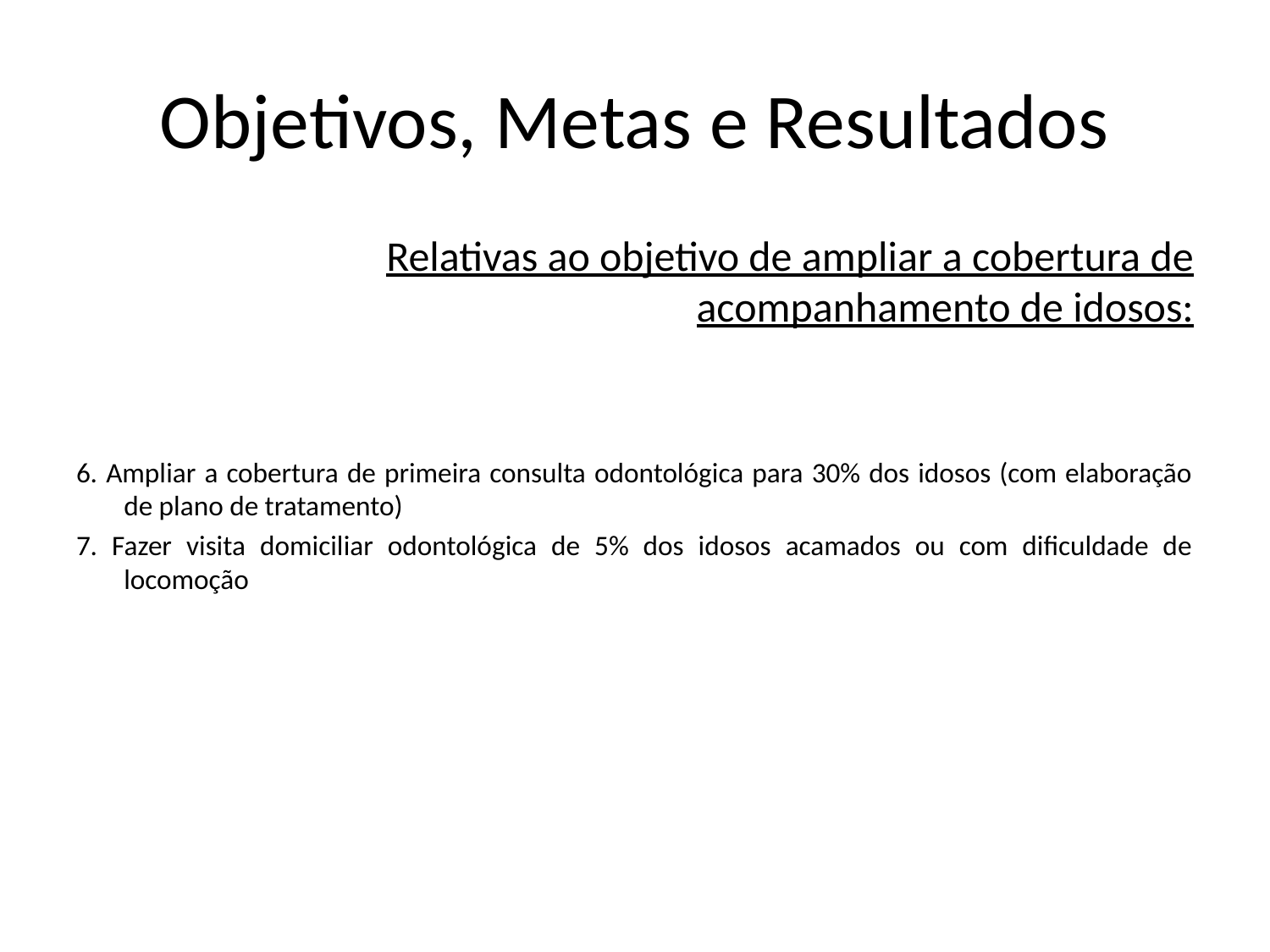

# Objetivos, Metas e Resultados
Relativas ao objetivo de ampliar a cobertura de acompanhamento de idosos:

6. Ampliar a cobertura de primeira consulta odontológica para 30% dos idosos (com elaboração de plano de tratamento)
7. Fazer visita domiciliar odontológica de 5% dos idosos acamados ou com dificuldade de locomoção